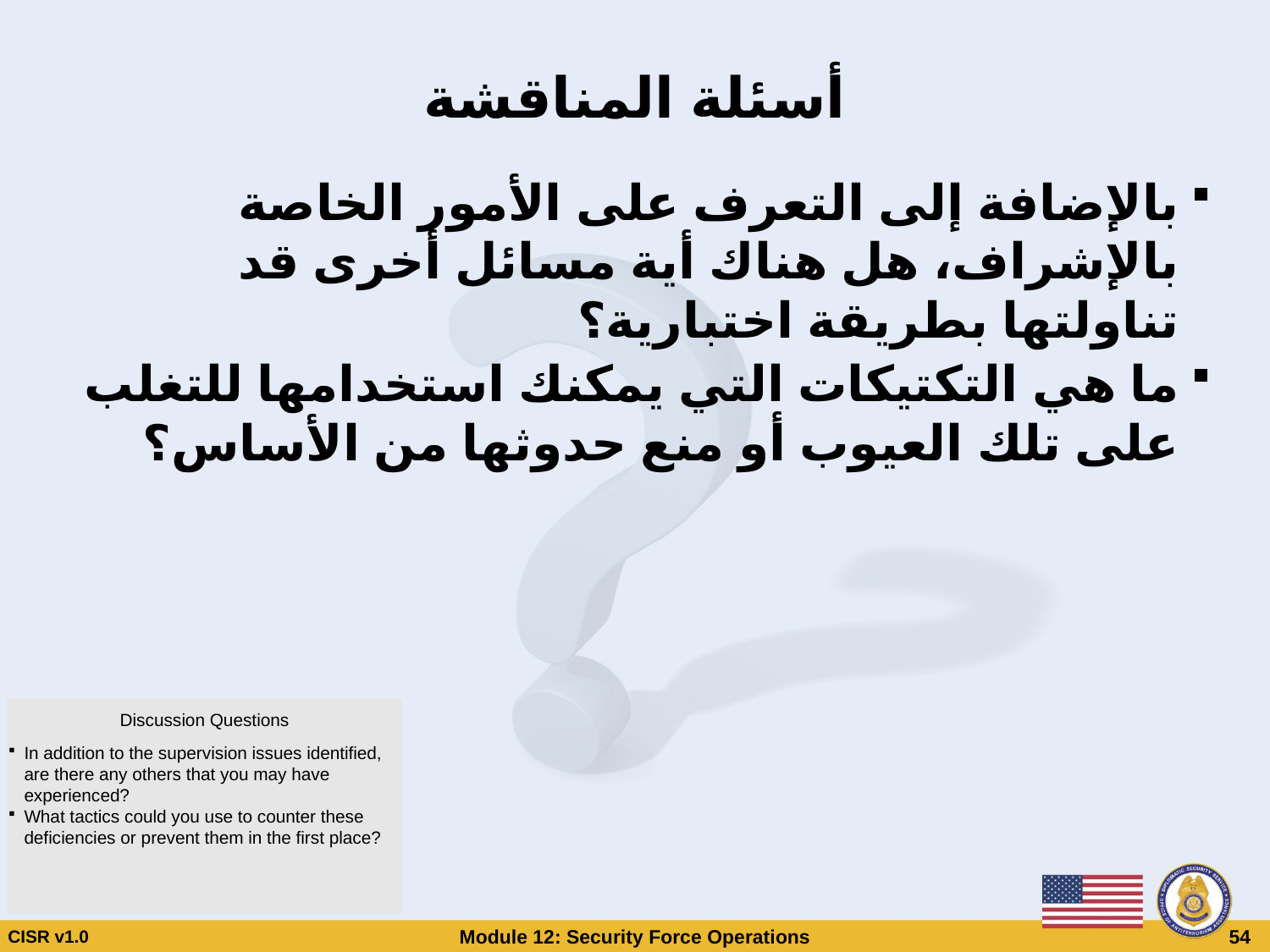

# أسئلة المناقشة
بالإضافة إلى التعرف على الأمور الخاصة بالإشراف، هل هناك أية مسائل أخرى قد تناولتها بطريقة اختبارية؟
ما هي التكتيكات التي يمكنك استخدامها للتغلب على تلك العيوب أو منع حدوثها من الأساس؟
Discussion Questions
In addition to the supervision issues identified, are there any others that you may have experienced?
What tactics could you use to counter these deficiencies or prevent them in the first place?
CISR v1.0
Module 12: Security Force Operations
 54